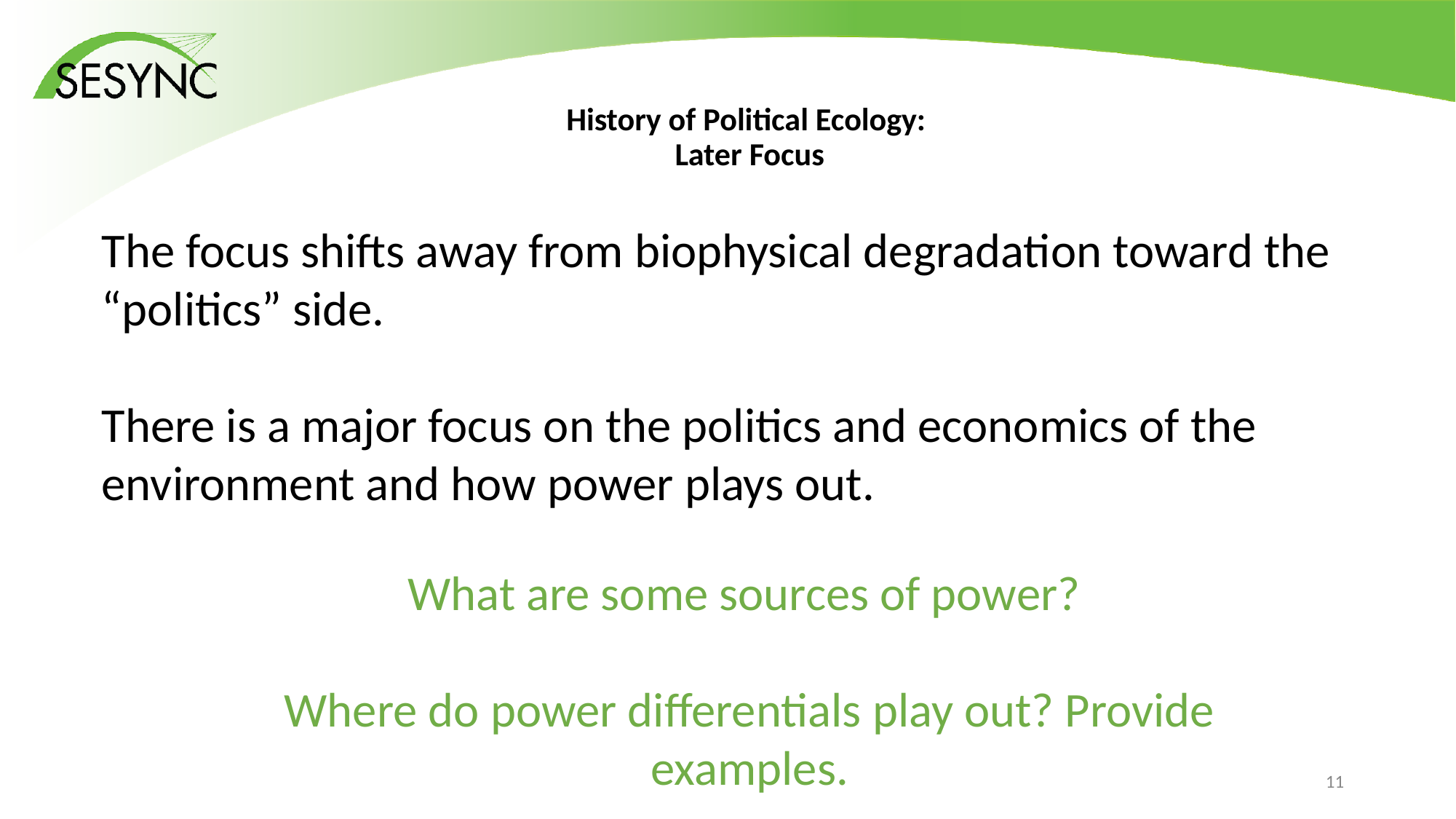

# History of Political Ecology: Later Focus
The focus shifts away from biophysical degradation toward the “politics” side.
There is a major focus on the politics and economics of the environment and how power plays out.

What are some sources of power?

Where do power differentials play out? Provide examples.
11